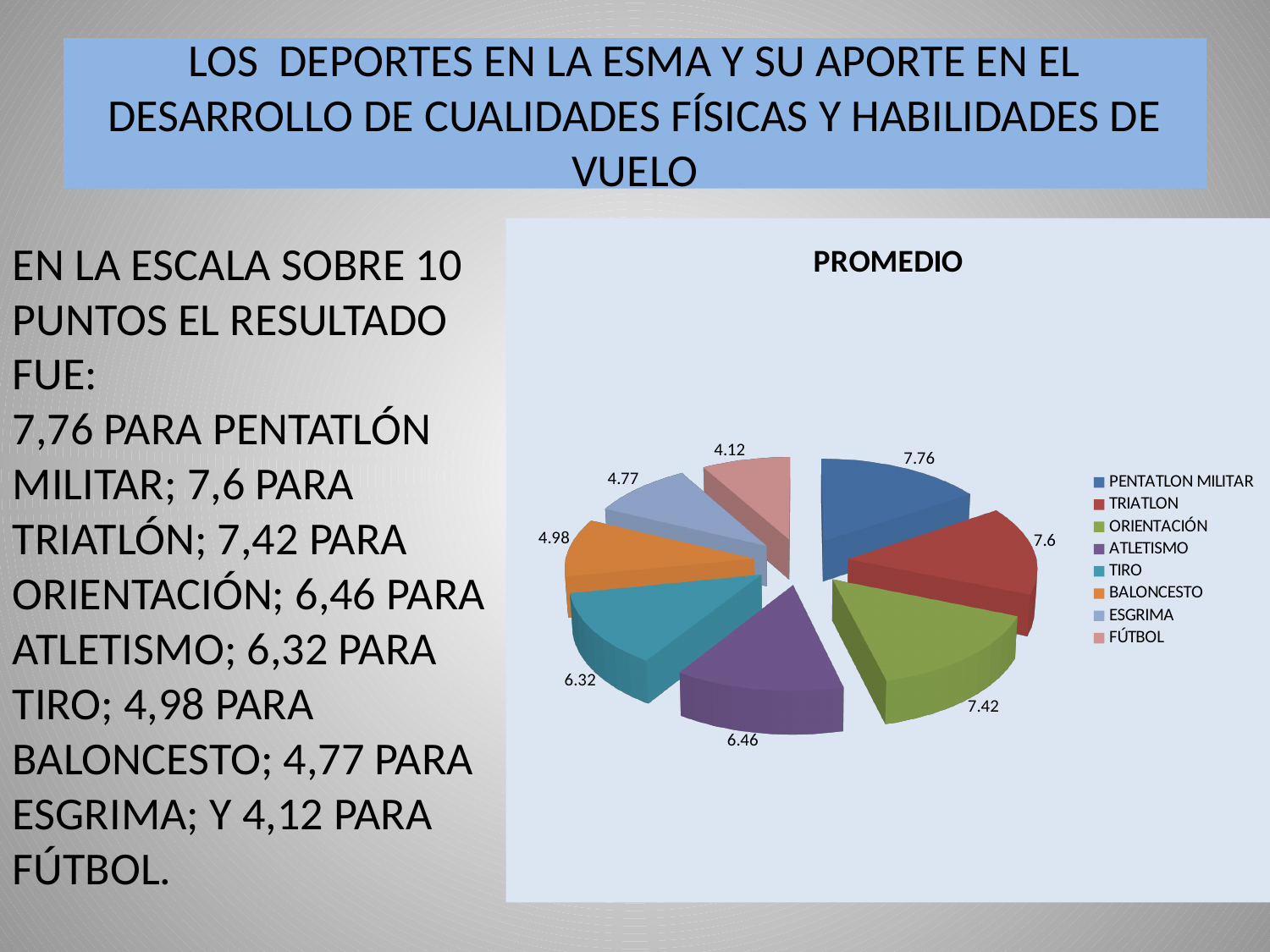

# LOS  DEPORTES EN LA ESMA Y SU APORTE EN EL DESARROLLO DE CUALIDADES FÍSICAS Y HABILIDADES DE VUELO

[unsupported chart]

EN LA ESCALA SOBRE 10 PUNTOS EL RESULTADO FUE:
7,76 PARA PENTATLÓN MILITAR; 7,6 PARA TRIATLÓN; 7,42 PARA ORIENTACIÓN; 6,46 PARA ATLETISMO; 6,32 PARA TIRO; 4,98 PARA BALONCESTO; 4,77 PARA ESGRIMA; Y 4,12 PARA  FÚTBOL.